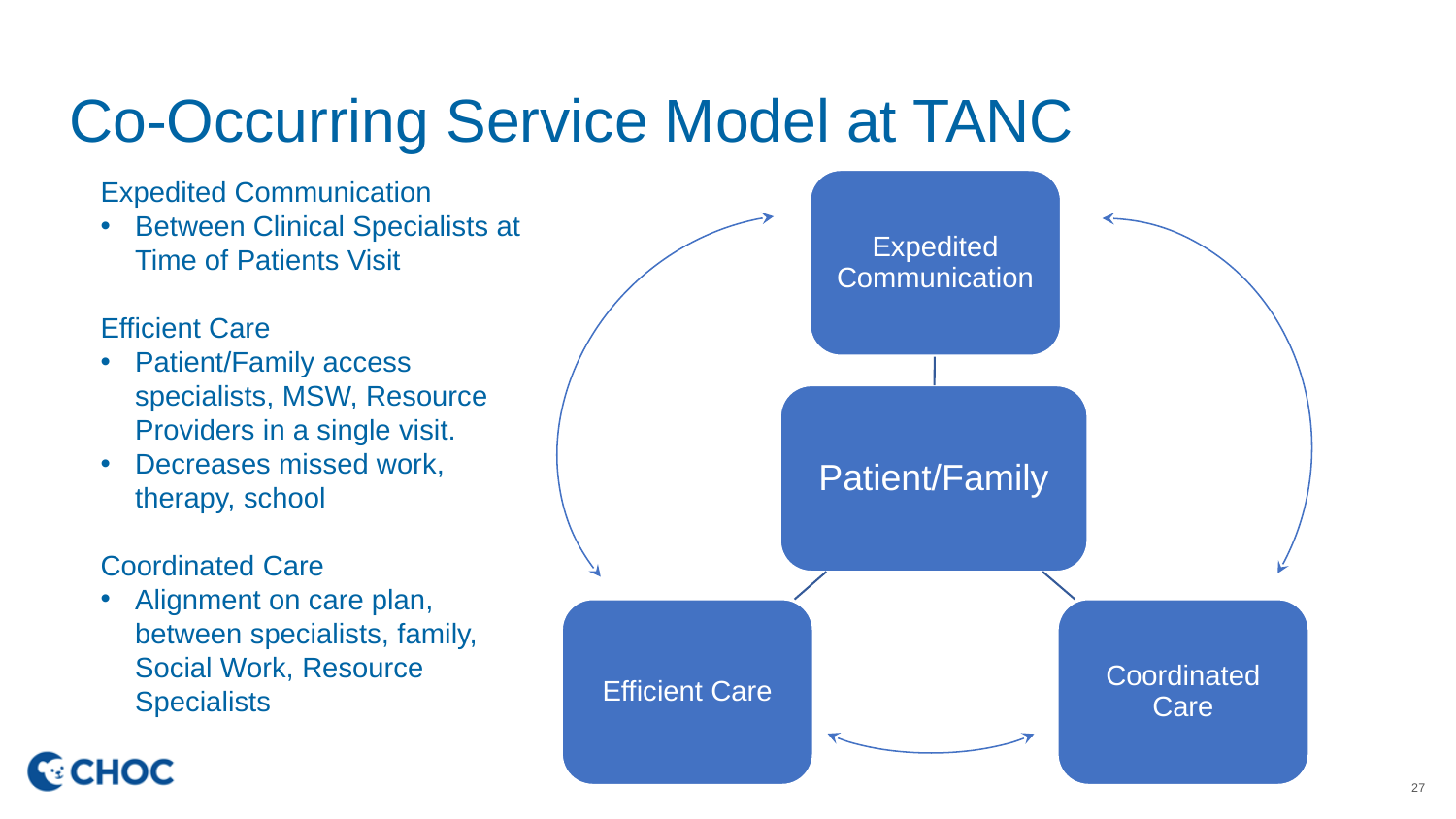

# Co-Occurring Service Model at TANC

Expedited Communication
Between Clinical Specialists at Time of Patients Visit

Efficient Care
Patient/Family access specialists, MSW, Resource Providers in a single visit.
Decreases missed work, therapy, school

Coordinated Care
Alignment on care plan,  between specialists, family, Social Work, Resource Specialists

Expedited Communication

Patient/Family

Efficient Care
Coordinated Care